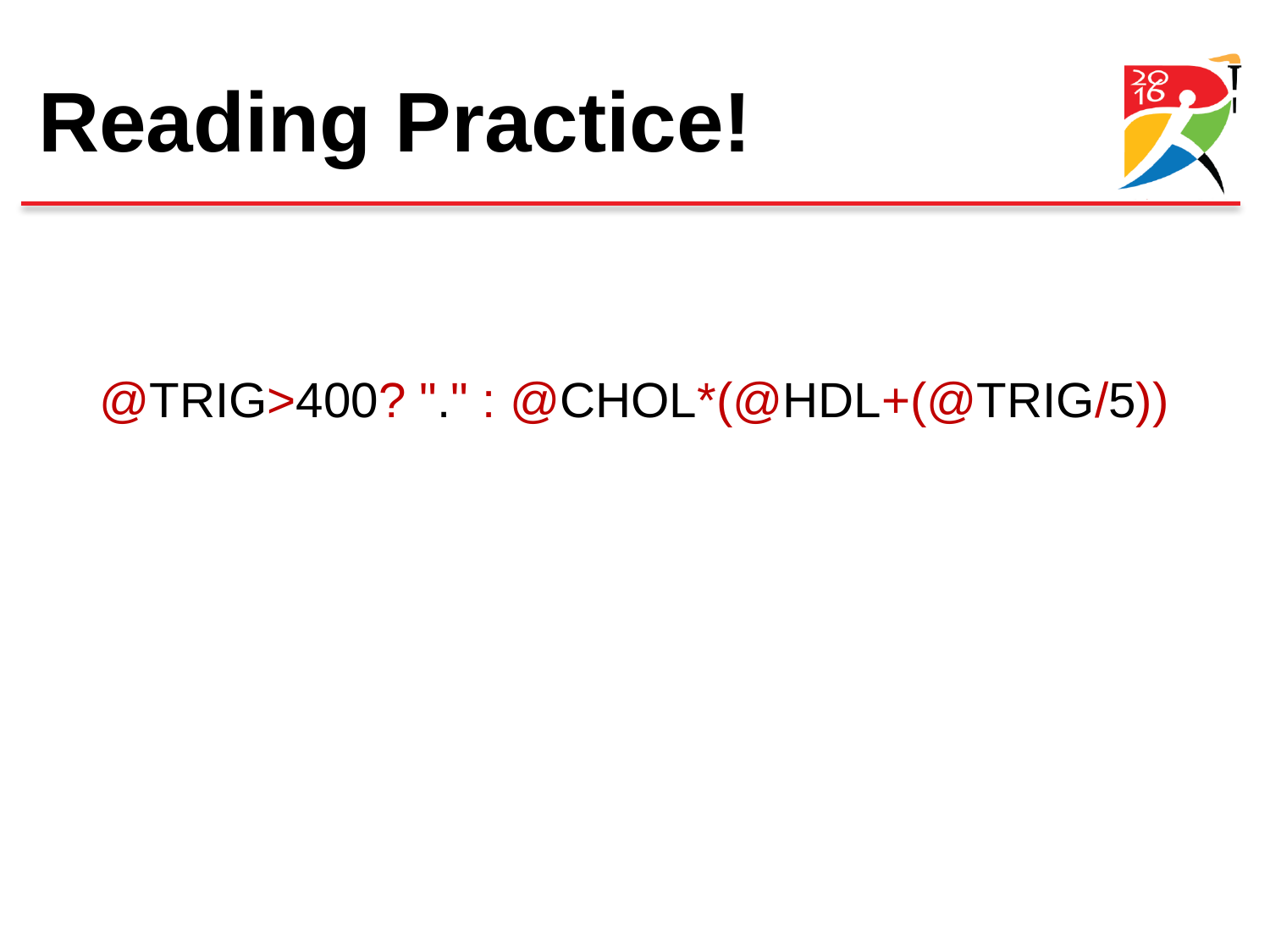

# Reading Practice!

@TRIG>400? "." : @CHOL*(@HDL+(@TRIG/5))